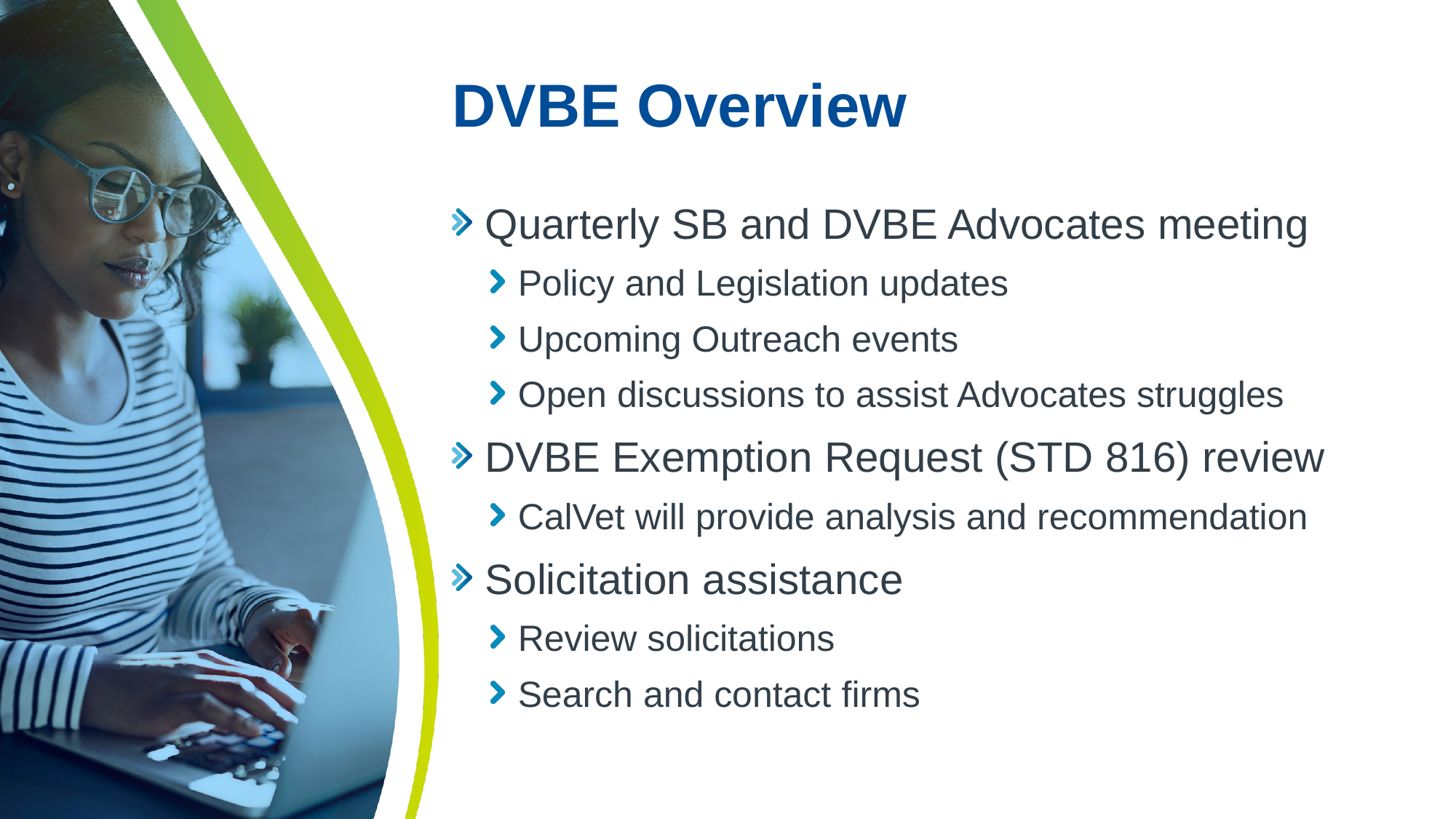

# DVBE Overview
Quarterly SB and DVBE Advocates meeting
Policy and Legislation updates
Upcoming Outreach events
Open discussions to assist Advocates struggles
DVBE Exemption Request (STD 816) review
CalVet will provide analysis and recommendation
Solicitation assistance
Review solicitations
Search and contact firms